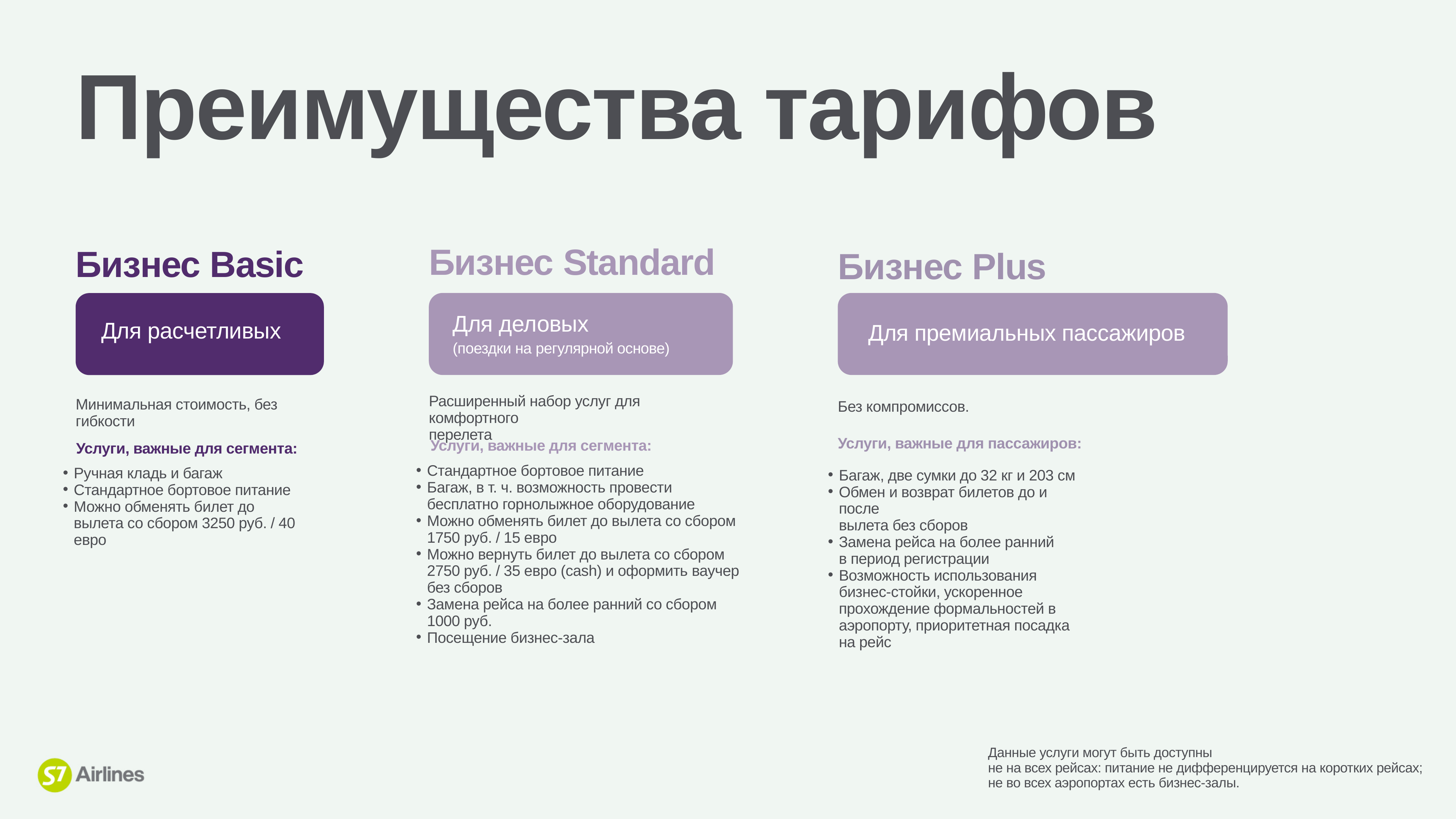

Преимущества тарифов
Бизнес Standard
Бизнес Basic
Бизнес Plus

Для деловых
(поездки на регулярной основе)
Для расчетливых
Для премиальных пассажиров
Расширенный набор услуг для комфортного
перелета
Минимальная стоимость, без гибкости
Без компромиссов.
Услуги, важные для пассажиров:
Услуги, важные для сегмента:
Услуги, важные для сегмента:
Стандартное бортовое питание
Багаж, в т. ч. возможность провести бесплатно горнолыжное оборудование
Можно обменять билет до вылета со сбором 1750 руб. / 15 евро
Можно вернуть билет до вылета со сбором 2750 руб. / 35 евро (cash) и оформить ваучер без сборов
Замена рейса на более ранний со сбором 1000 руб.
Посещение бизнес-зала
Ручная кладь и багаж
Стандартное бортовое питание
Можно обменять билет до вылета со сбором 3250 руб. / 40 евро
Багаж, две сумки до 32 кг и 203 см
Обмен и возврат билетов до и после
вылета без сборов
Замена рейса на более ранний
в период регистрации
Возможность использования бизнес-стойки, ускоренное прохождение формальностей в аэропорту, приоритетная посадка на рейс

Данные услуги могут быть доступны
не на всех рейсах: питание не дифференцируется на коротких рейсах;
не во всех аэропортах есть бизнес-залы.